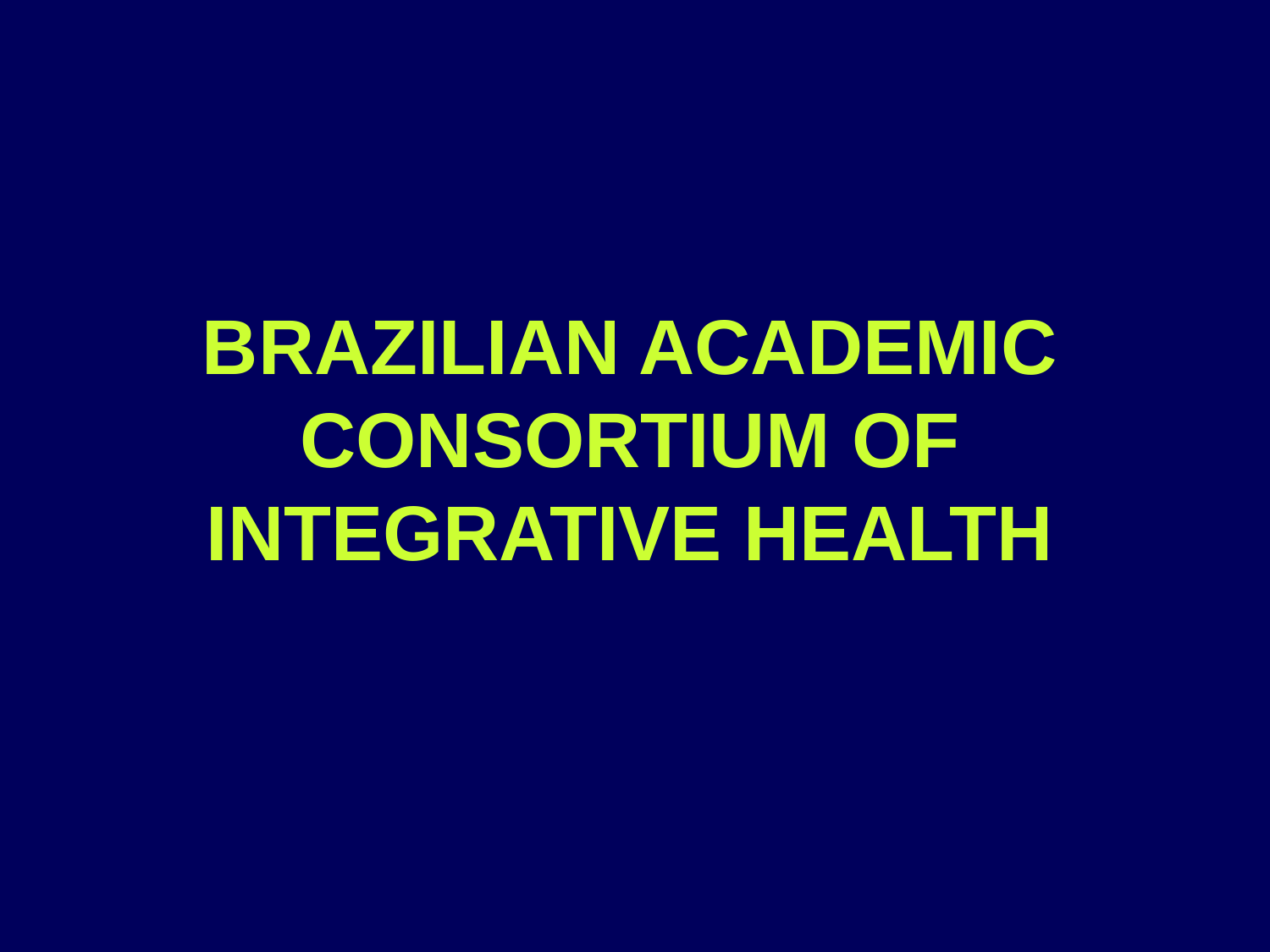

# BRAZILIAN ACADEMIC CONSORTIUM OF INTEGRATIVE HEALTH